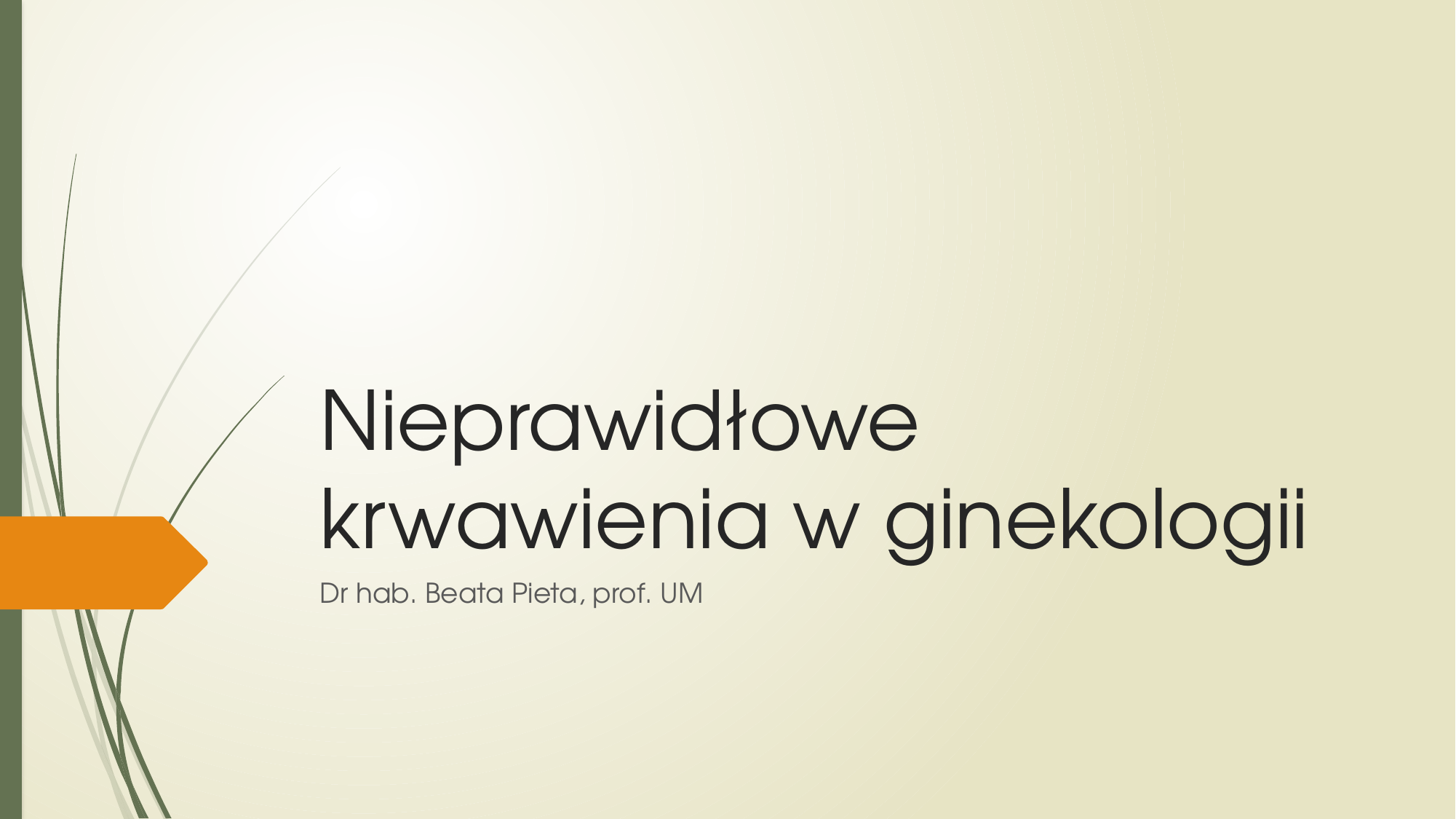

# Nieprawidłowe krwawienia w ginekologii
Dr hab. Beata Pieta, prof. UM